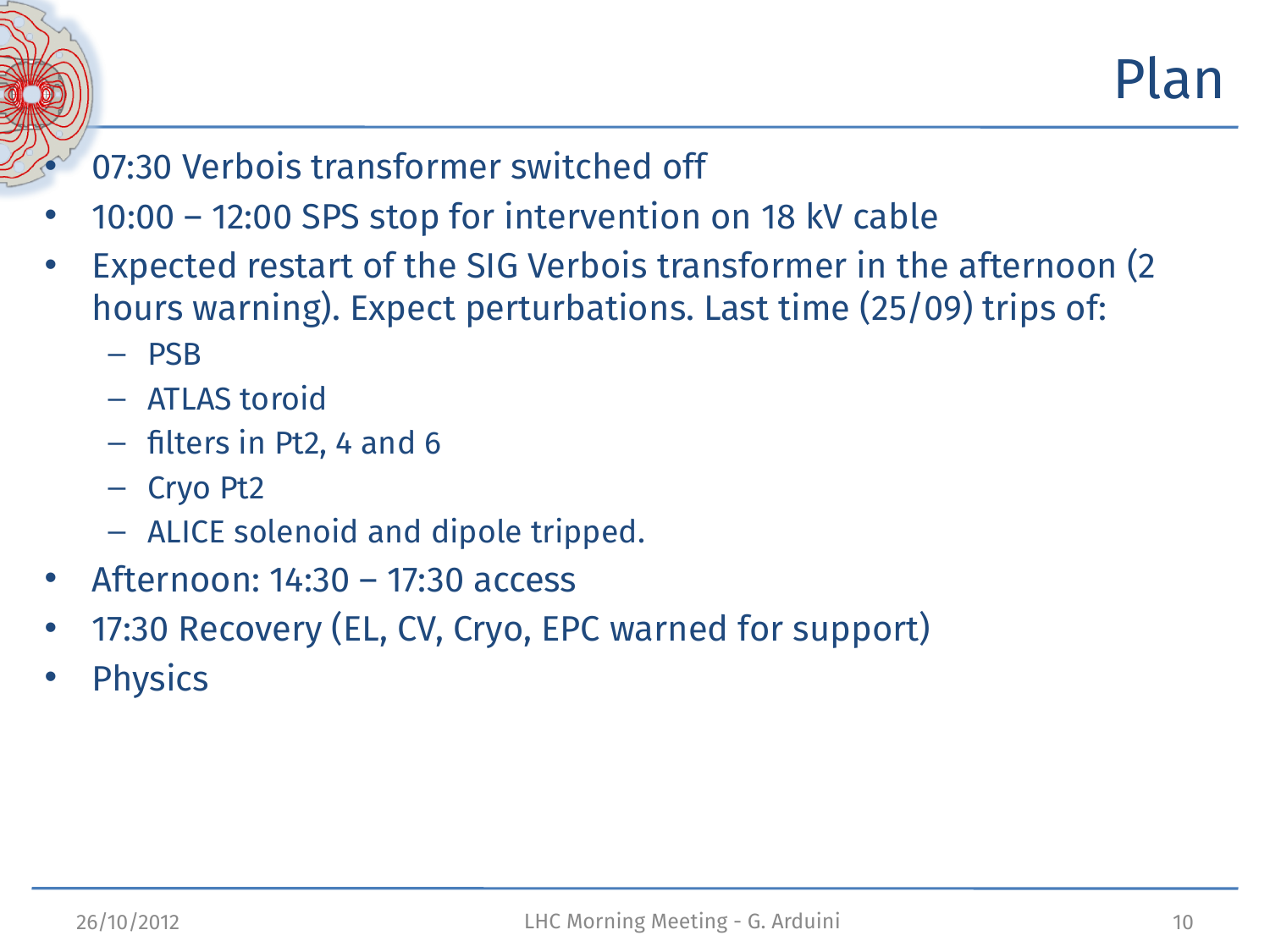

# Plan
07:30 Verbois transformer switched off
10:00 – 12:00 SPS stop for intervention on 18 kV cable
Expected restart of the SIG Verbois transformer in the afternoon (2 hours warning). Expect perturbations. Last time (25/09) trips of:
PSB
ATLAS toroid
filters in Pt2, 4 and 6
Cryo Pt2
ALICE solenoid and dipole tripped.
Afternoon: 14:30 – 17:30 access
17:30 Recovery (EL, CV, Cryo, EPC warned for support)
Physics
26/10/2012
10
LHC Morning Meeting - G. Arduini